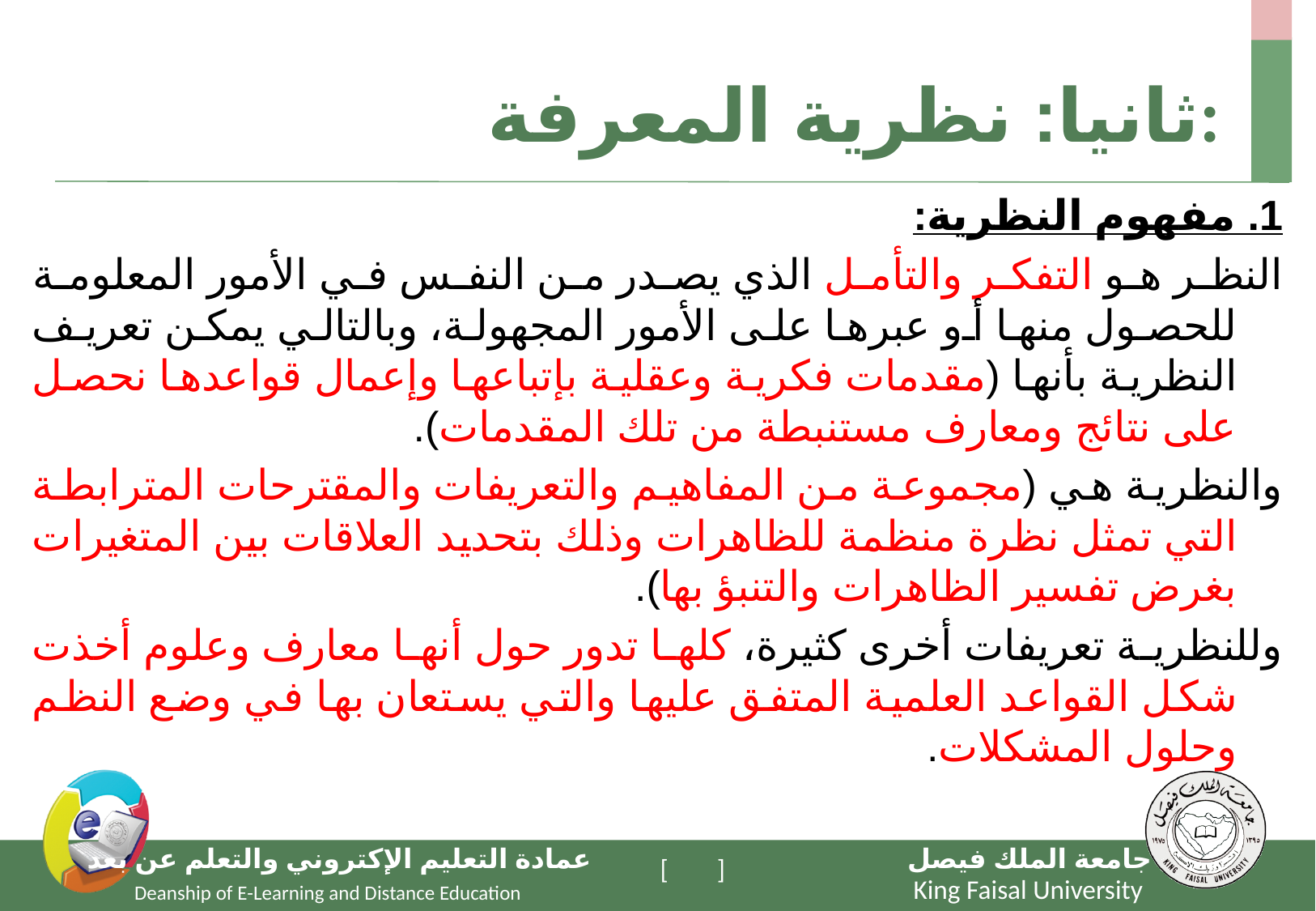

# ثانيا: نظرية المعرفة:
1. مفهوم النظرية:
النظر هو التفكر والتأمل الذي يصدر من النفس في الأمور المعلومة للحصول منها أو عبرها على الأمور المجهولة، وبالتالي يمكن تعريف النظرية بأنها (مقدمات فكرية وعقلية بإتباعها وإعمال قواعدها نحصل على نتائج ومعارف مستنبطة من تلك المقدمات).
والنظرية هي (مجموعة من المفاهيم والتعريفات والمقترحات المترابطة التي تمثل نظرة منظمة للظاهرات وذلك بتحديد العلاقات بين المتغيرات بغرض تفسير الظاهرات والتنبؤ بها).
وللنظرية تعريفات أخرى كثيرة، كلها تدور حول أنها معارف وعلوم أخذت شكل القواعد العلمية المتفق عليها والتي يستعان بها في وضع النظم وحلول المشكلات.